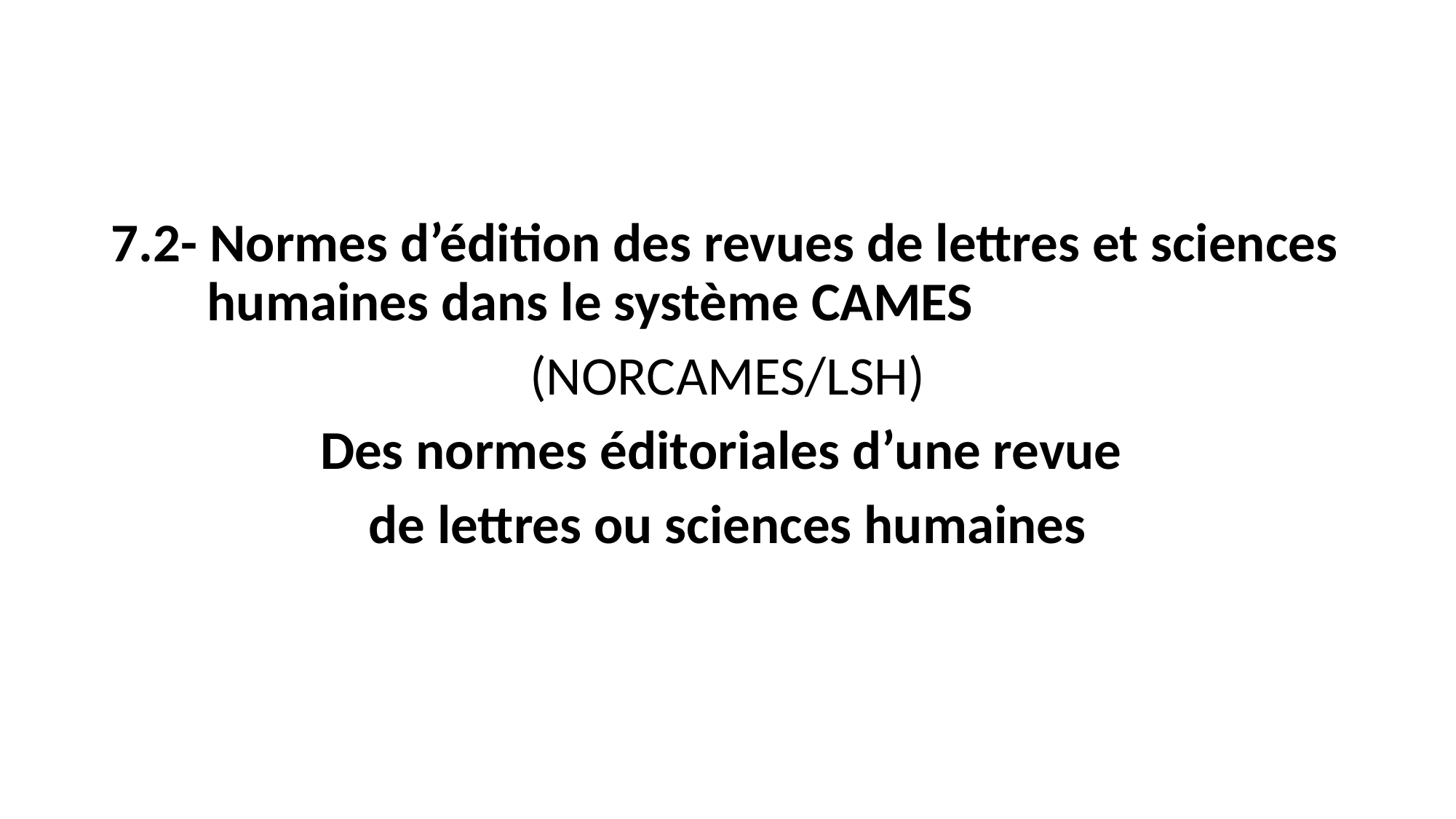

7.2- Normes d’édition des revues de lettres et sciences humaines dans le système CAMES
(NORCAMES/LSH)
Des normes éditoriales d’une revue
de lettres ou sciences humaines